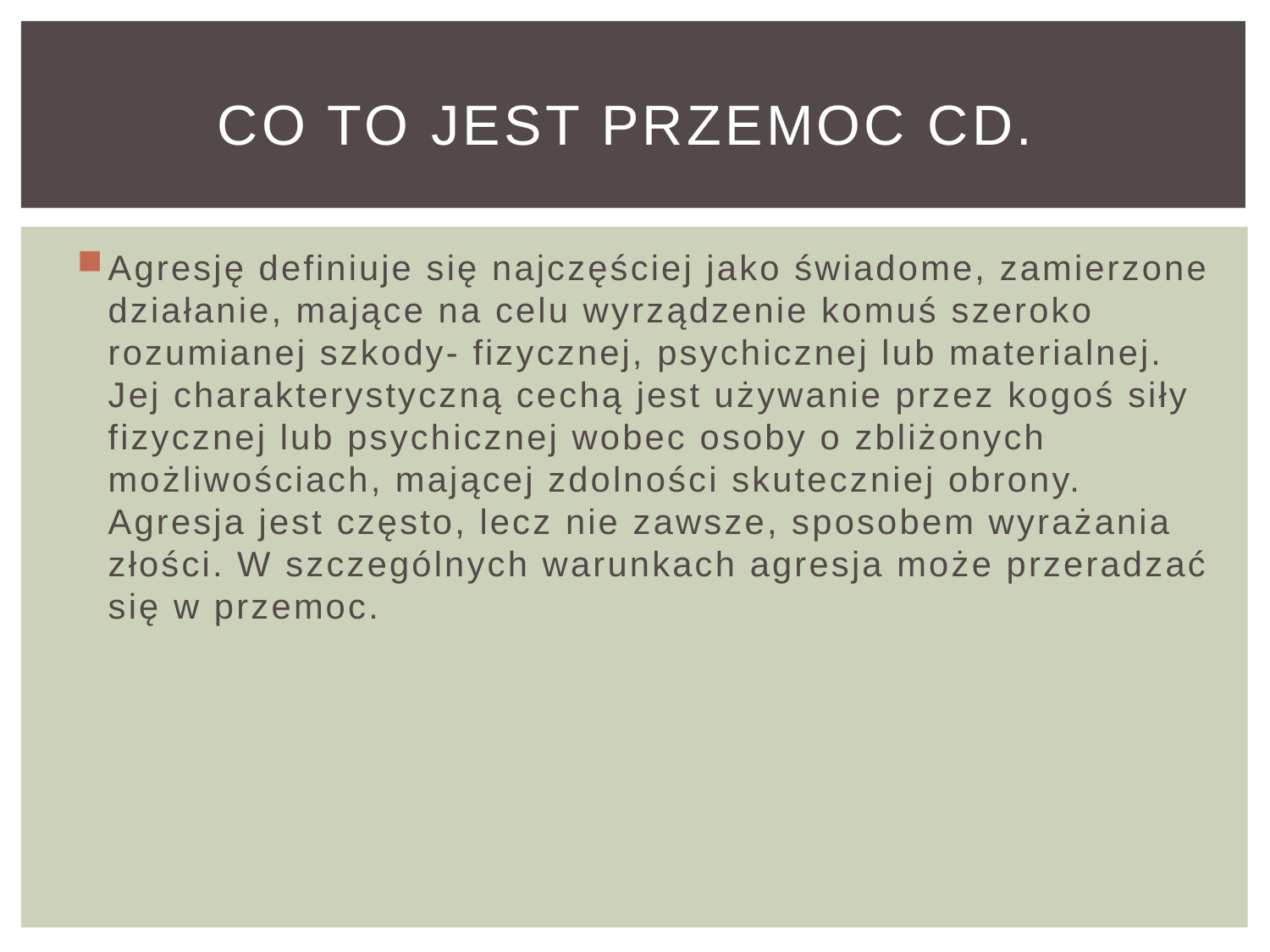

# CO TO JEST PRZEMOC CD.
Agresję definiuje się najczęściej jako świadome, zamierzone działanie, mające na celu wyrządzenie komuś szeroko rozumianej szkody- fizycznej, psychicznej lub materialnej. Jej charakterystyczną cechą jest używanie przez kogoś siły fizycznej lub psychicznej wobec osoby o zbliżonych możliwościach, mającej zdolności skuteczniej obrony. Agresja jest często, lecz nie zawsze, sposobem wyrażania złości. W szczególnych warunkach agresja może przeradzać się w przemoc.